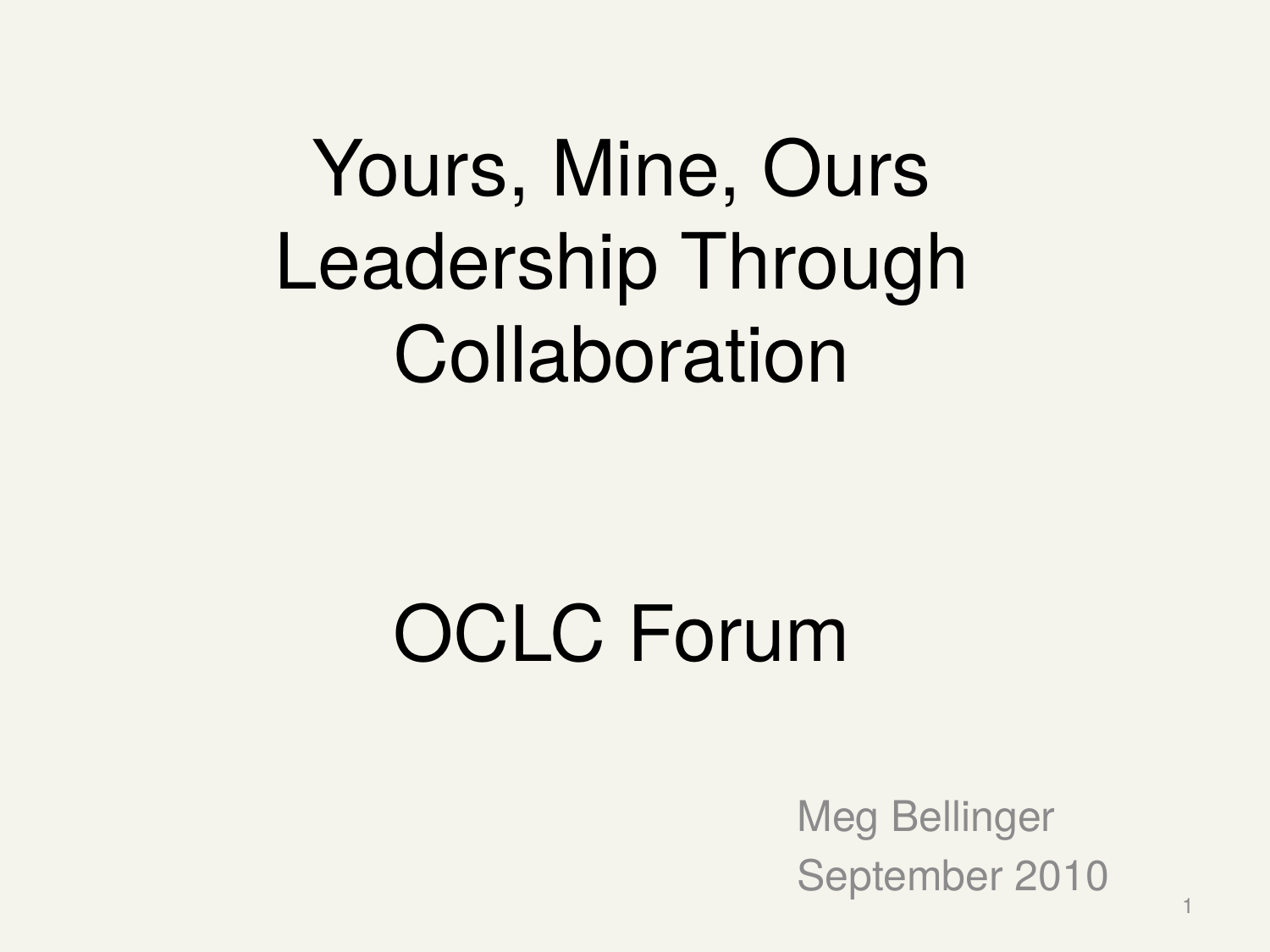

# Yours, Mine, Ours Leadership Through Collaboration OCLC Forum
Meg Bellinger
September 2010
1